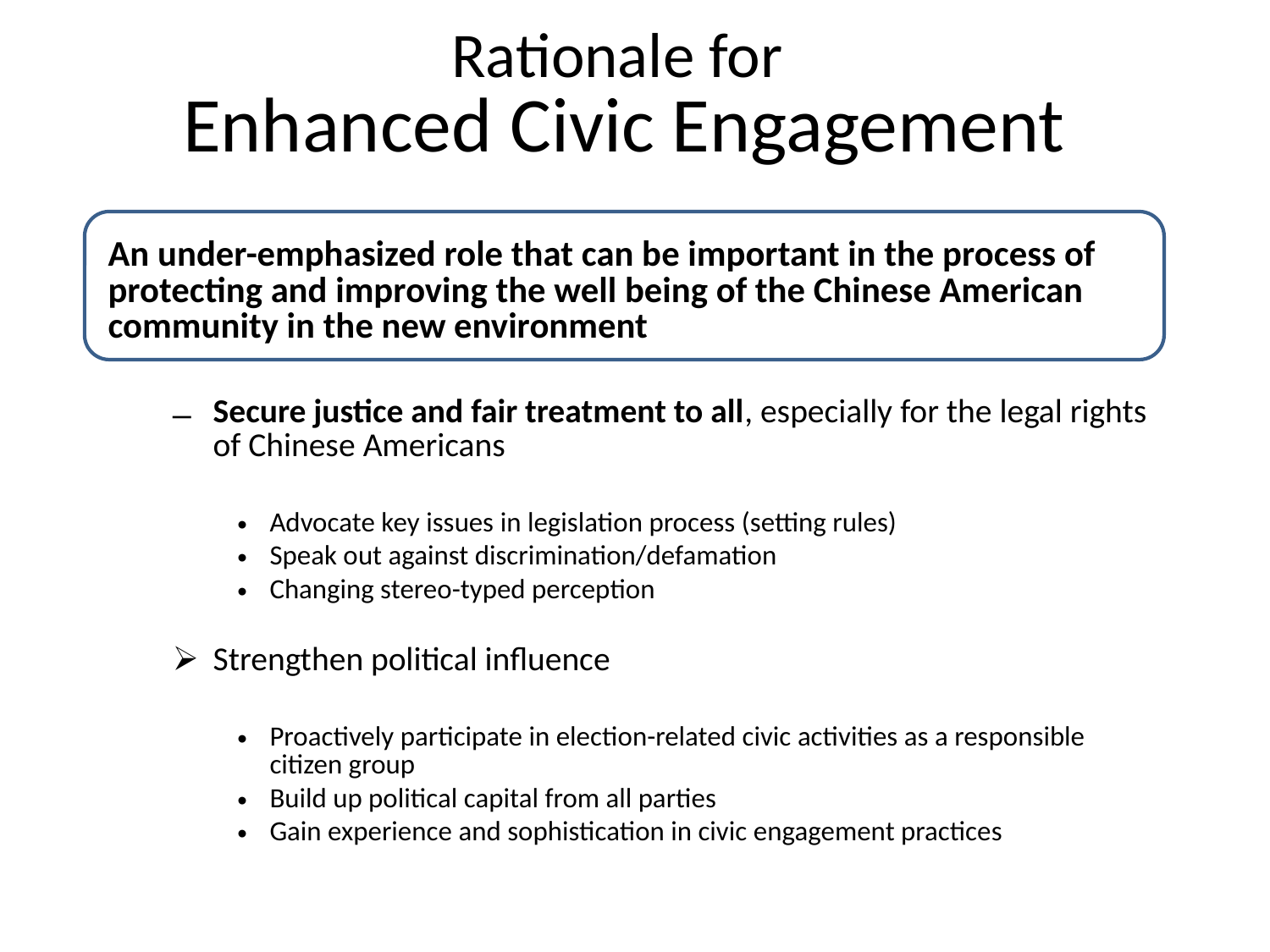

# Rationale for Enhanced Civic Engagement

An under-emphasized role that can be important in the process of protecting and improving the well being of the Chinese American community in the new environment

Secure justice and fair treatment to all, especially for the legal rights of Chinese Americans

Advocate key issues in legislation process (setting rules)
Speak out against discrimination/defamation
Changing stereo-typed perception

Strengthen political influence

Proactively participate in election-related civic activities as a responsible citizen group
Build up political capital from all parties
Gain experience and sophistication in civic engagement practices